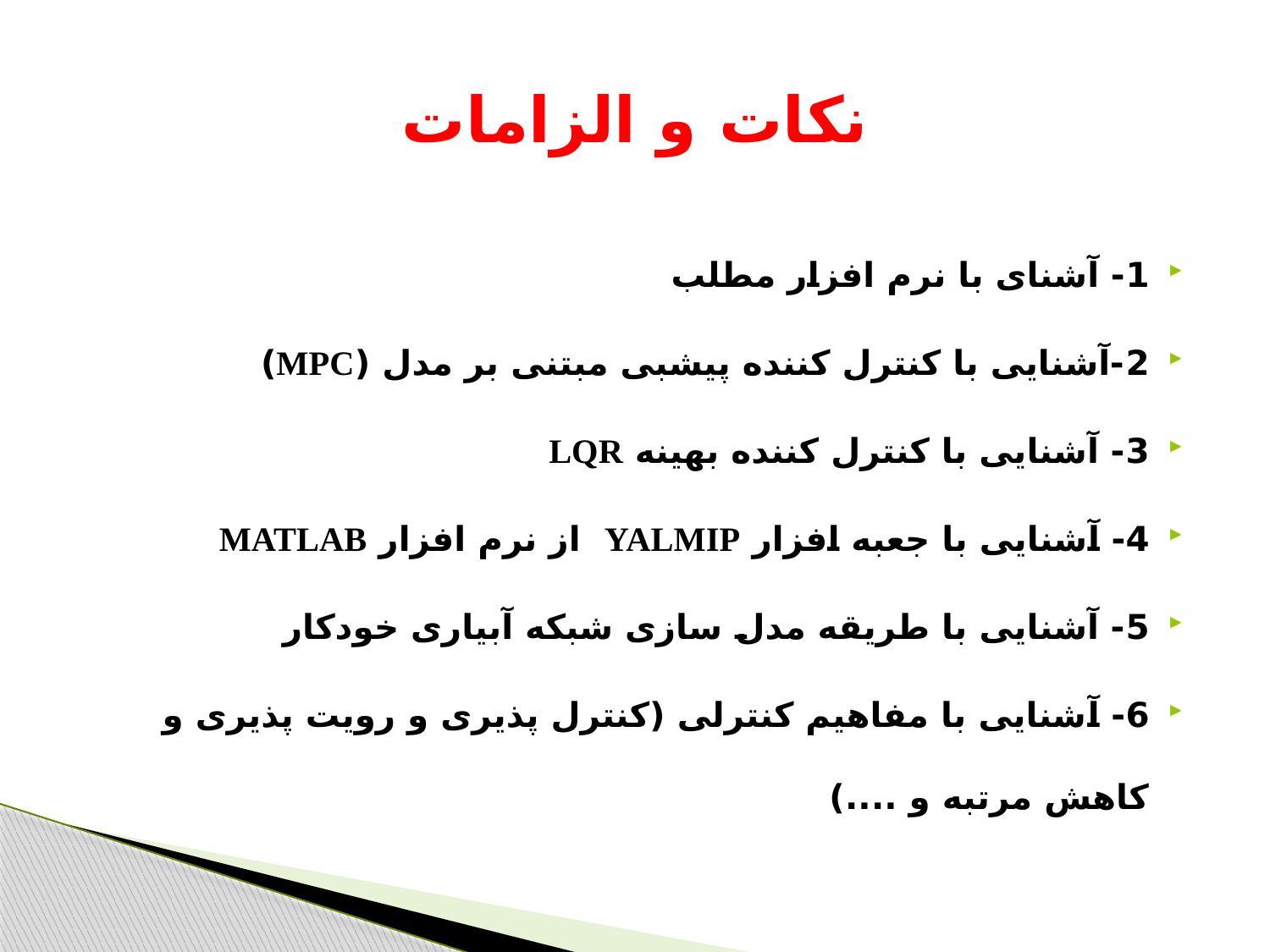

# نکات و الزامات
1- آشنای با نرم افزار مطلب
2-آشنایی با کنترل کننده پیشبی مبتنی بر مدل (MPC)
3- آشنایی با کنترل کننده بهینه LQR
4- آشنایی با جعبه افزار YALMIP  از نرم افزار MATLAB
5- آشنایی با طریقه مدل سازی شبکه آبیاری خودکار
6- آشنایی با مفاهیم کنترلی (کنترل پذیری و رویت پذیری و کاهش مرتبه و ....)